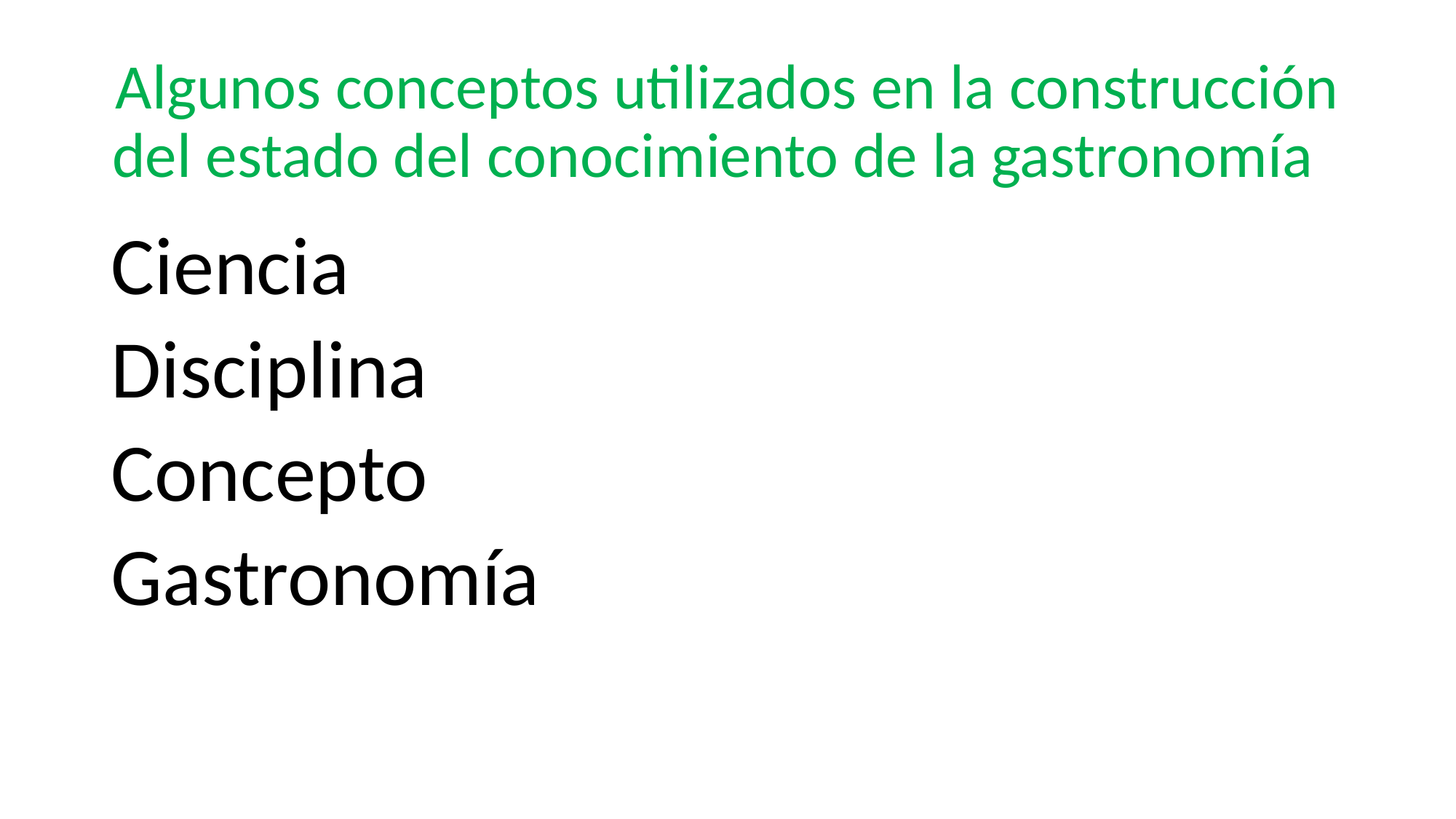

# Algunos conceptos utilizados en la construcción del estado del conocimiento de la gastronomía
Ciencia
Disciplina
Concepto
Gastronomía